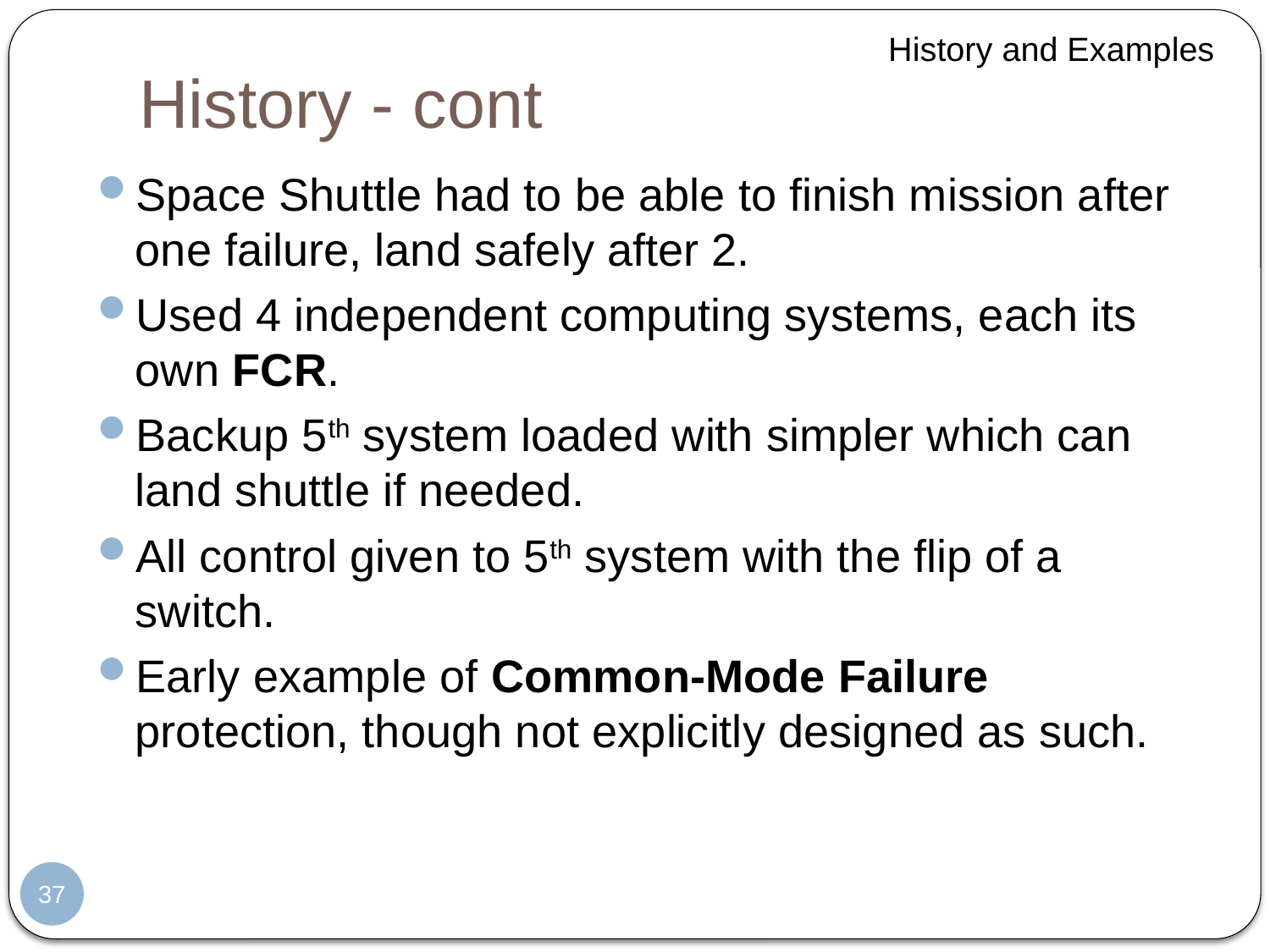

History and Examples
# History - cont
Space Shuttle had to be able to finish mission after one failure, land safely after 2.
Used 4 independent computing systems, each its own FCR.
Backup 5th system loaded with simpler which can land shuttle if needed.
All control given to 5th system with the flip of a switch.
Early example of Common-Mode Failure protection, though not explicitly designed as such.
37